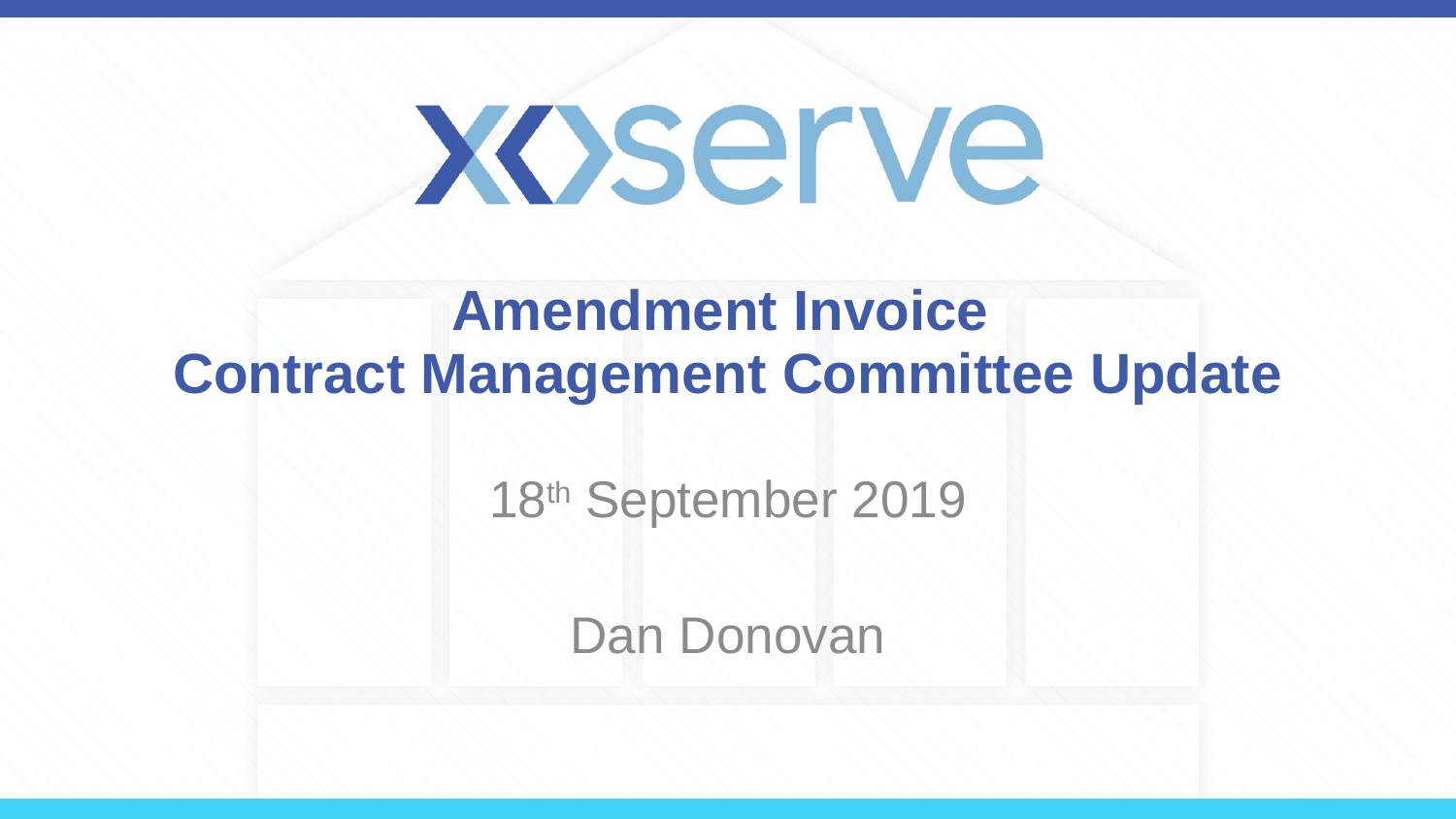

# Amendment Invoice Contract Management Committee Update
18th September 2019

Dan Donovan